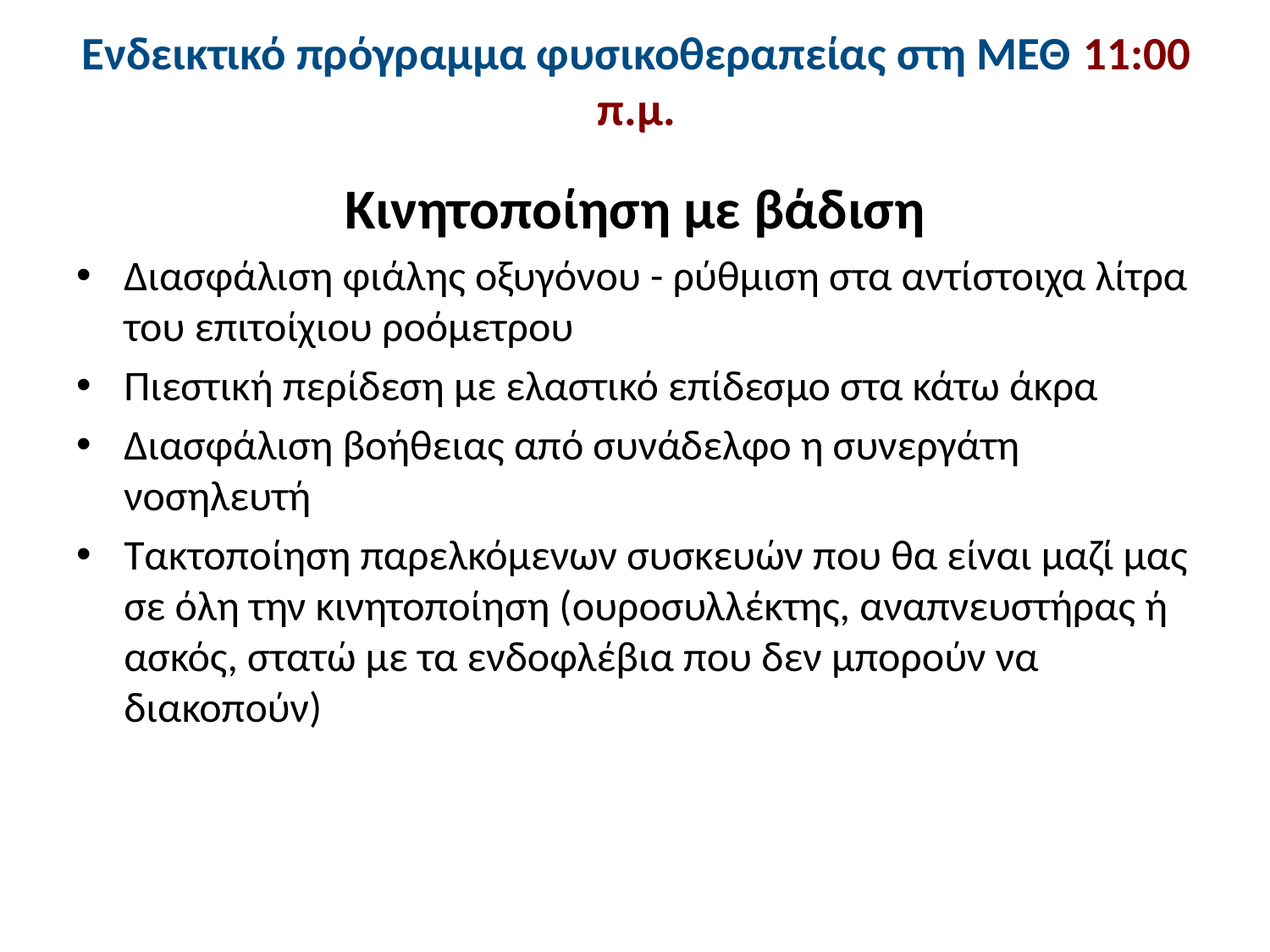

# Ενδεικτικό πρόγραμμα φυσικοθεραπείας στη ΜΕΘ 11:00 π.μ.
Κινητοποίηση με βάδιση
Διασφάλιση φιάλης οξυγόνου - ρύθμιση στα αντίστοιχα λίτρα του επιτοίχιου ροόμετρου
Πιεστική περίδεση με ελαστικό επίδεσμο στα κάτω άκρα
Διασφάλιση βοήθειας από συνάδελφο η συνεργάτη νοσηλευτή
Τακτοποίηση παρελκόμενων συσκευών που θα είναι μαζί μας σε όλη την κινητοποίηση (ουροσυλλέκτης, αναπνευστήρας ή ασκός, στατώ με τα ενδοφλέβια που δεν μπορούν να διακοπούν)